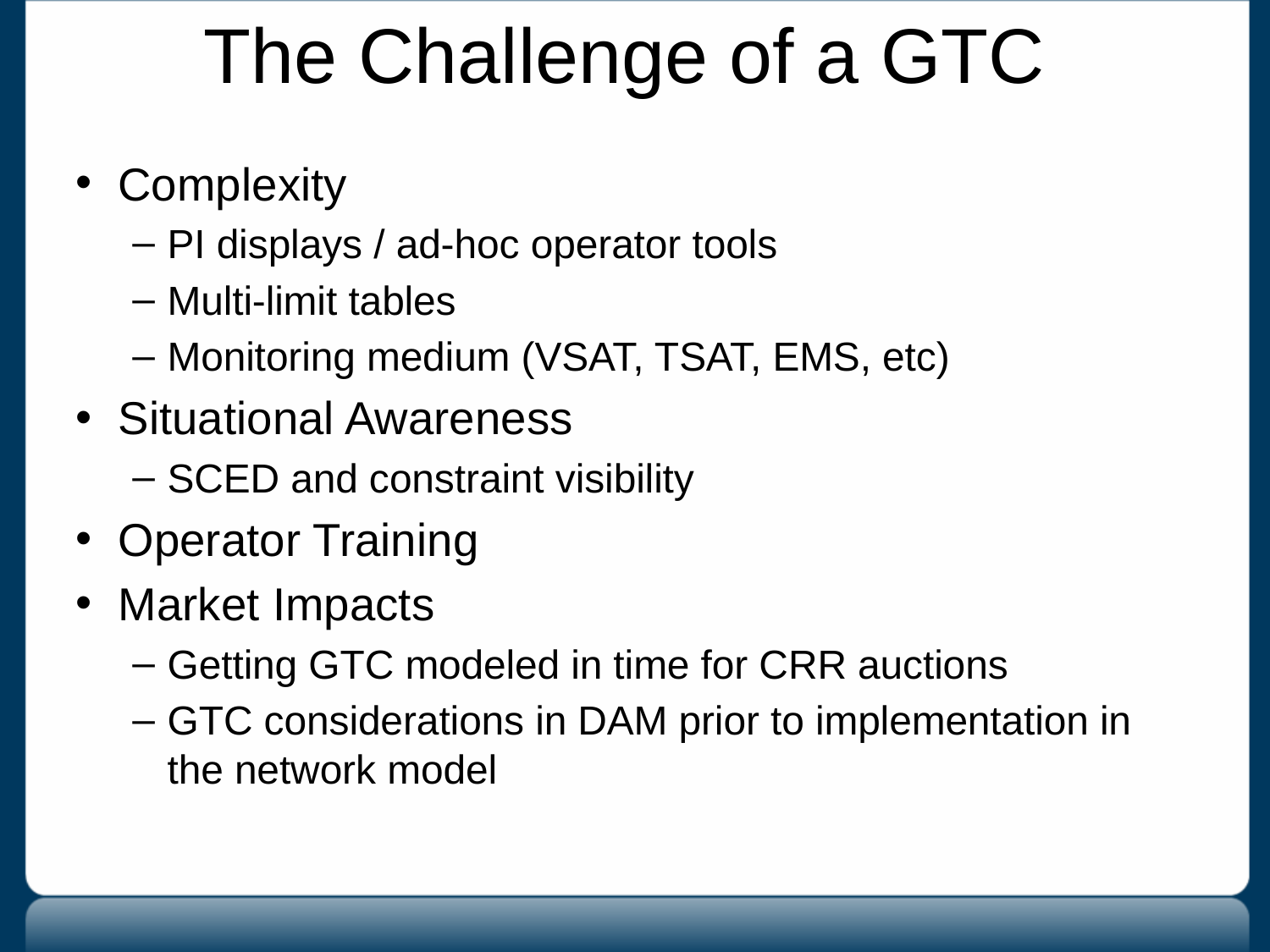

# The Challenge of a GTC
Complexity
PI displays / ad-hoc operator tools
Multi-limit tables
Monitoring medium (VSAT, TSAT, EMS, etc)
Situational Awareness
SCED and constraint visibility
Operator Training
Market Impacts
Getting GTC modeled in time for CRR auctions
GTC considerations in DAM prior to implementation in the network model